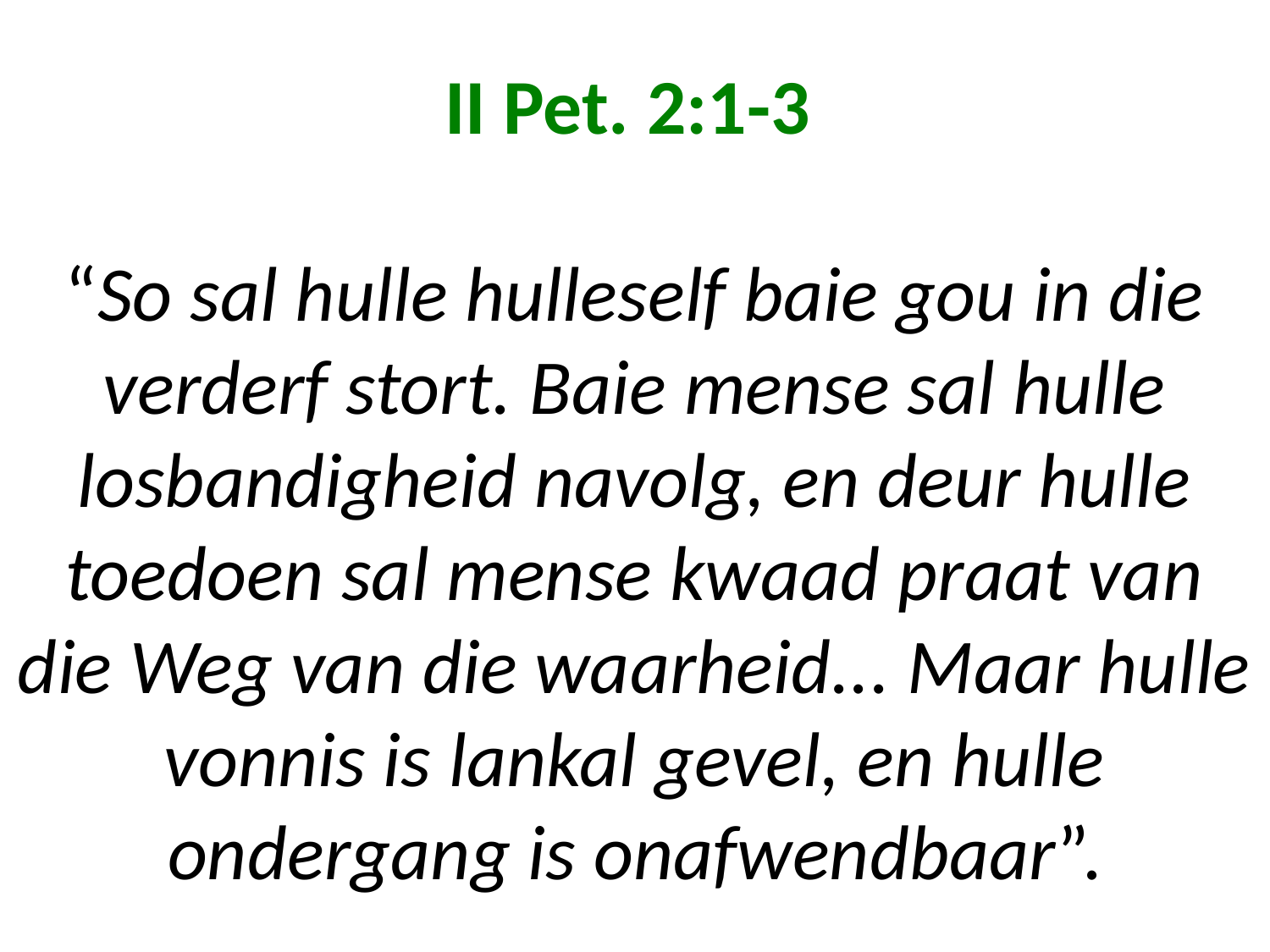

# II Pet. 2:1-3 “So sal hulle hulleself baie gou in die verderf stort. Baie mense sal hulle losbandigheid navolg, en deur hulle toedoen sal mense kwaad praat van die Weg van die waarheid... Maar hulle vonnis is lankal gevel, en hulle ondergang is onafwendbaar”.